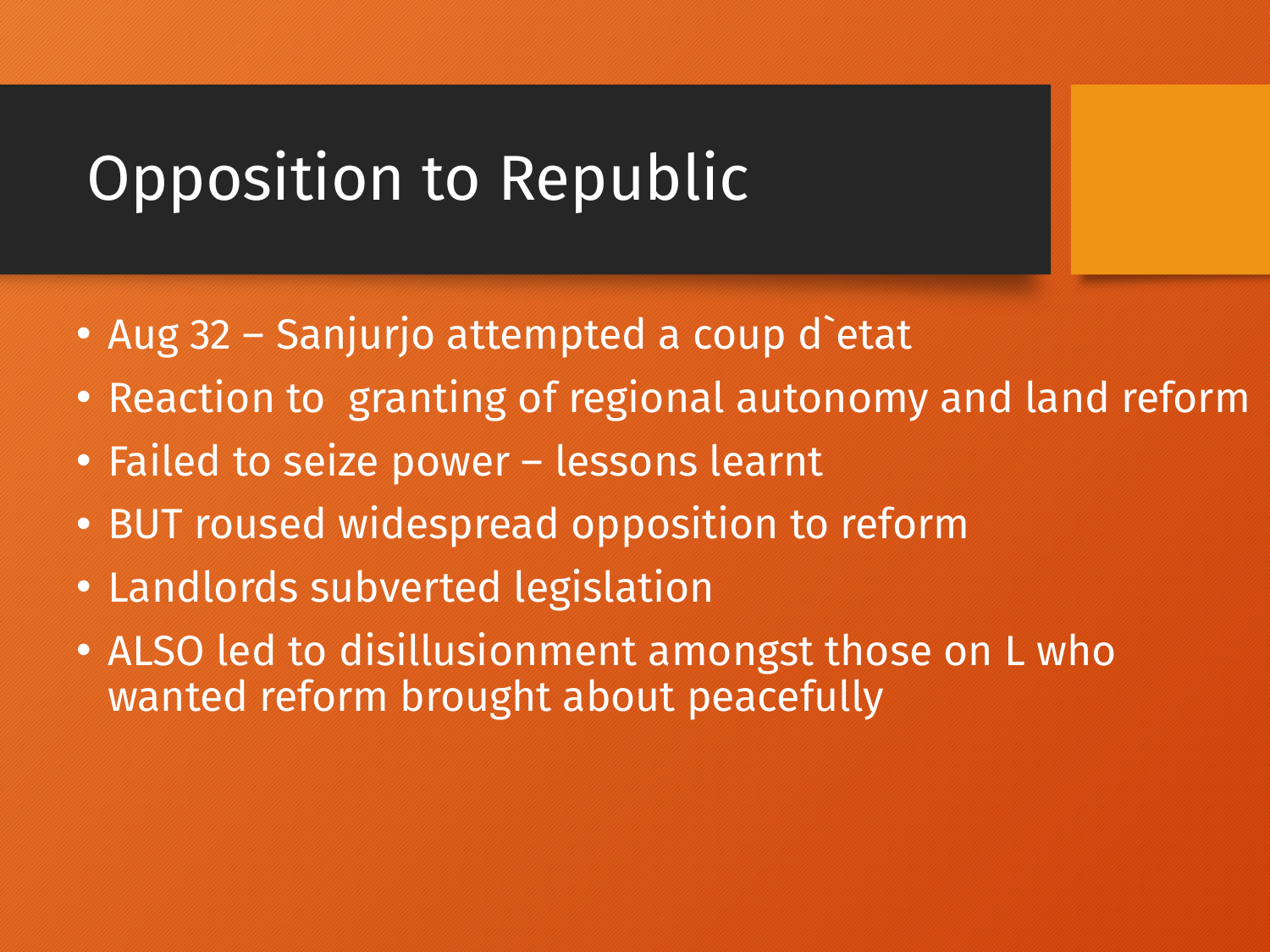

# Opposition to Republic
Aug 32 – Sanjurjo attempted a coup d`etat
Reaction to  granting of regional autonomy and land reform
Failed to seize power – lessons learnt
BUT roused widespread opposition to reform
Landlords subverted legislation
ALSO led to disillusionment amongst those on L who wanted reform brought about peacefully